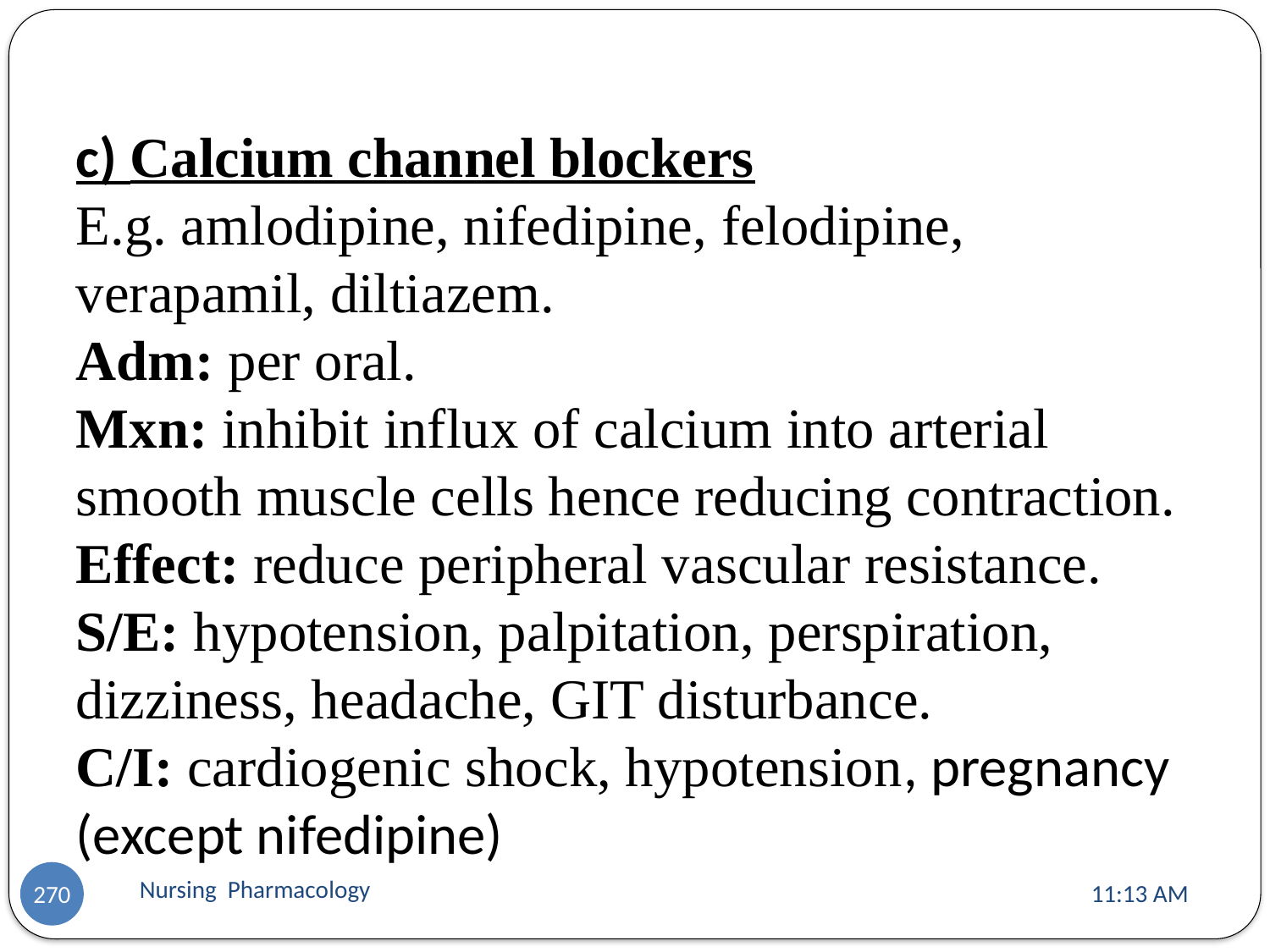

# c) Calcium channel blockers E.g. amlodipine, nifedipine, felodipine, verapamil, diltiazem. Adm: per oral. Mxn: inhibit influx of calcium into arterial smooth muscle cells hence reducing contraction. Effect: reduce peripheral vascular resistance. S/E: hypotension, palpitation, perspiration, dizziness, headache, GIT disturbance. C/I: cardiogenic shock, hypotension, pregnancy (except nifedipine)
Nursing  Pharmacology
11:13 AM
270